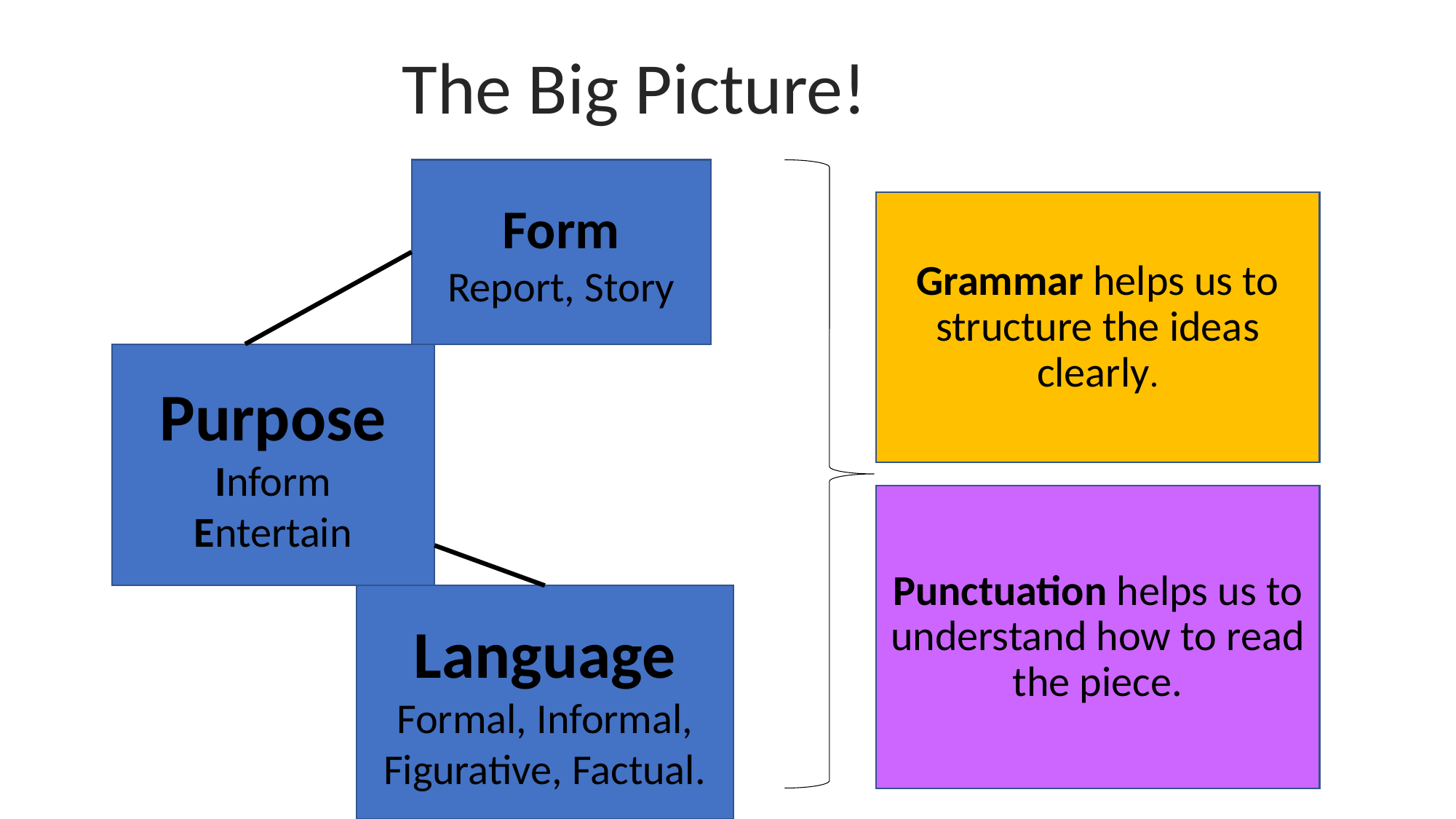

The Big Picture!
Form
Report, Story

Grammar helps us to structure the ideas clearly.
Purpose
Inform
Entertain
# Punctuation helps us to understand how to read the piece.
Language
Formal, Informal, Figurative, Factual.